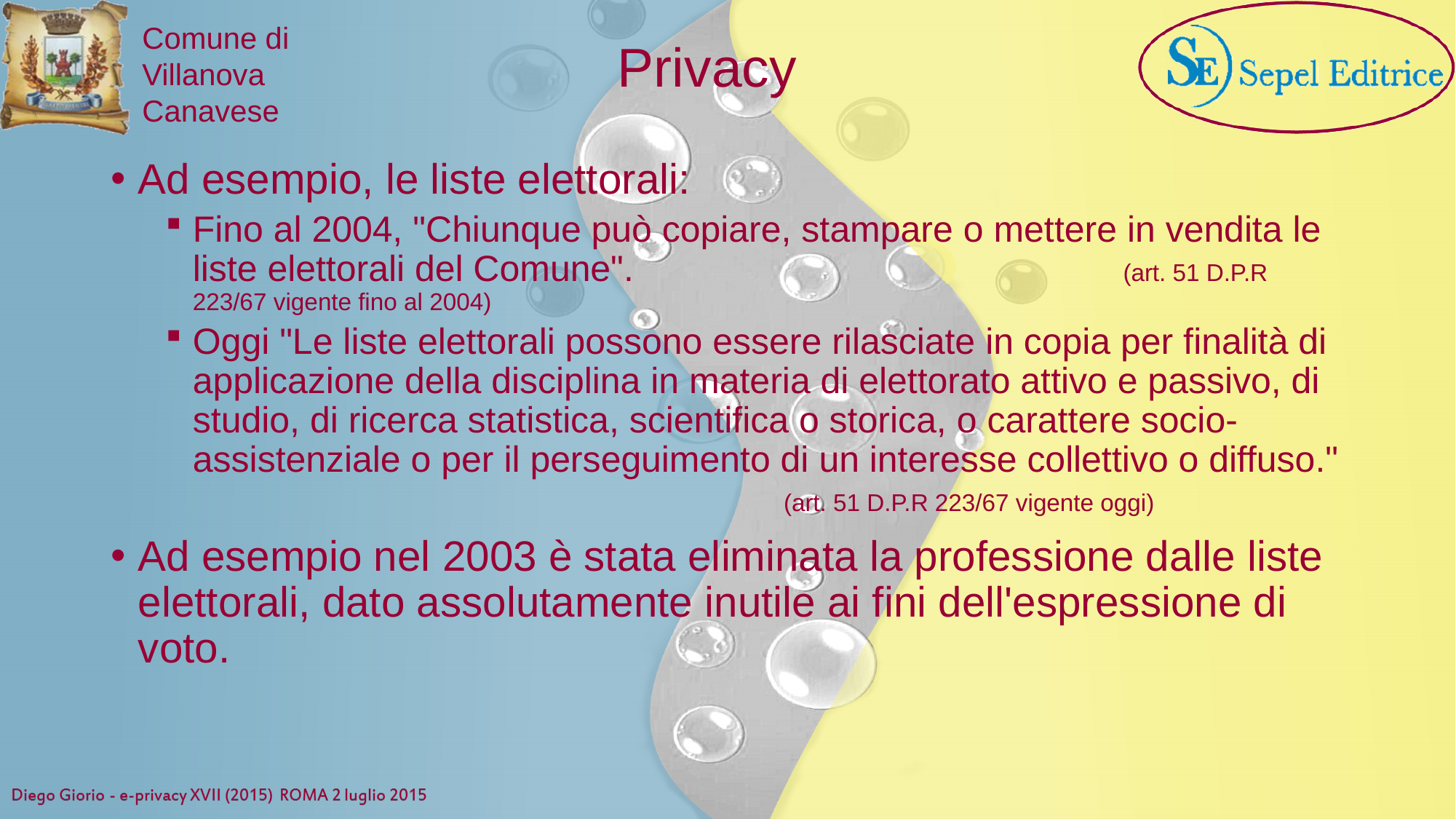

Privacy
Ad esempio, le liste elettorali:
Fino al 2004, "Chiunque può copiare, stampare o mettere in vendita le liste elettorali del Comune".                                                (art. 51 D.P.R 223/67 vigente fino al 2004)
Oggi "Le liste elettorali possono essere rilasciate in copia per finalità di applicazione della disciplina in materia di elettorato attivo e passivo, di studio, di ricerca statistica, scientifica o storica, o carattere socio-assistenziale o per il perseguimento di un interesse collettivo o diffuso."                                                           (art. 51 D.P.R 223/67 vigente oggi)
Ad esempio nel 2003 è stata eliminata la professione dalle liste elettorali, dato assolutamente inutile ai fini dell'espressione di voto.